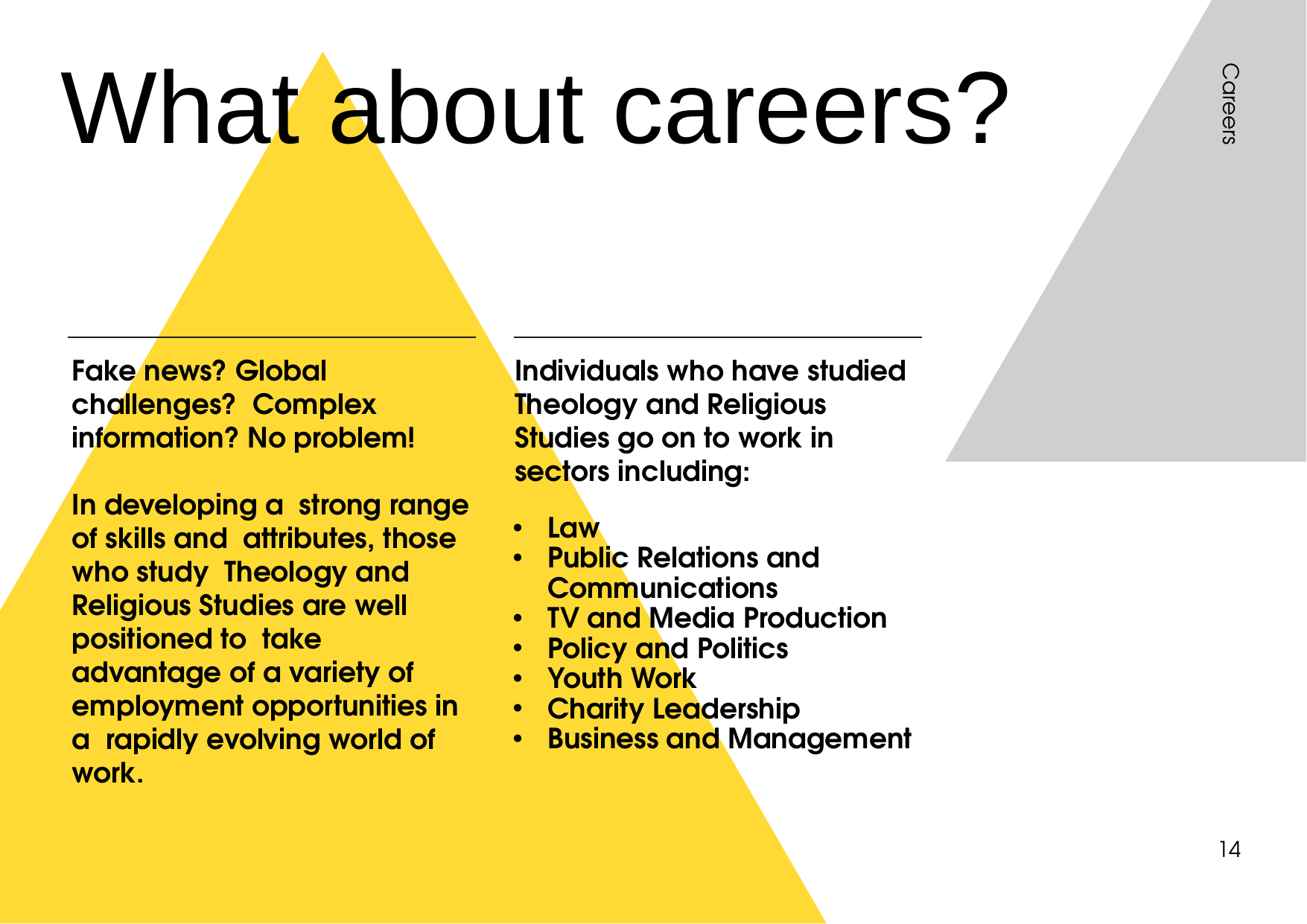

# What about careers?
Careers
Fake news? Global challenges?  Complex information? No problem!

In developing a  strong range of skills and  attributes, those who study  Theology and Religious Studies are well positioned to  take advantage of a variety of  employment opportunities in a  rapidly evolving world of work.
Individuals who have studied  Theology and Religious Studies go on to work in  sectors including:
Law
Public Relations and Communications
TV and Media Production
Policy and Politics
Youth Work
Charity Leadership
Business and Management